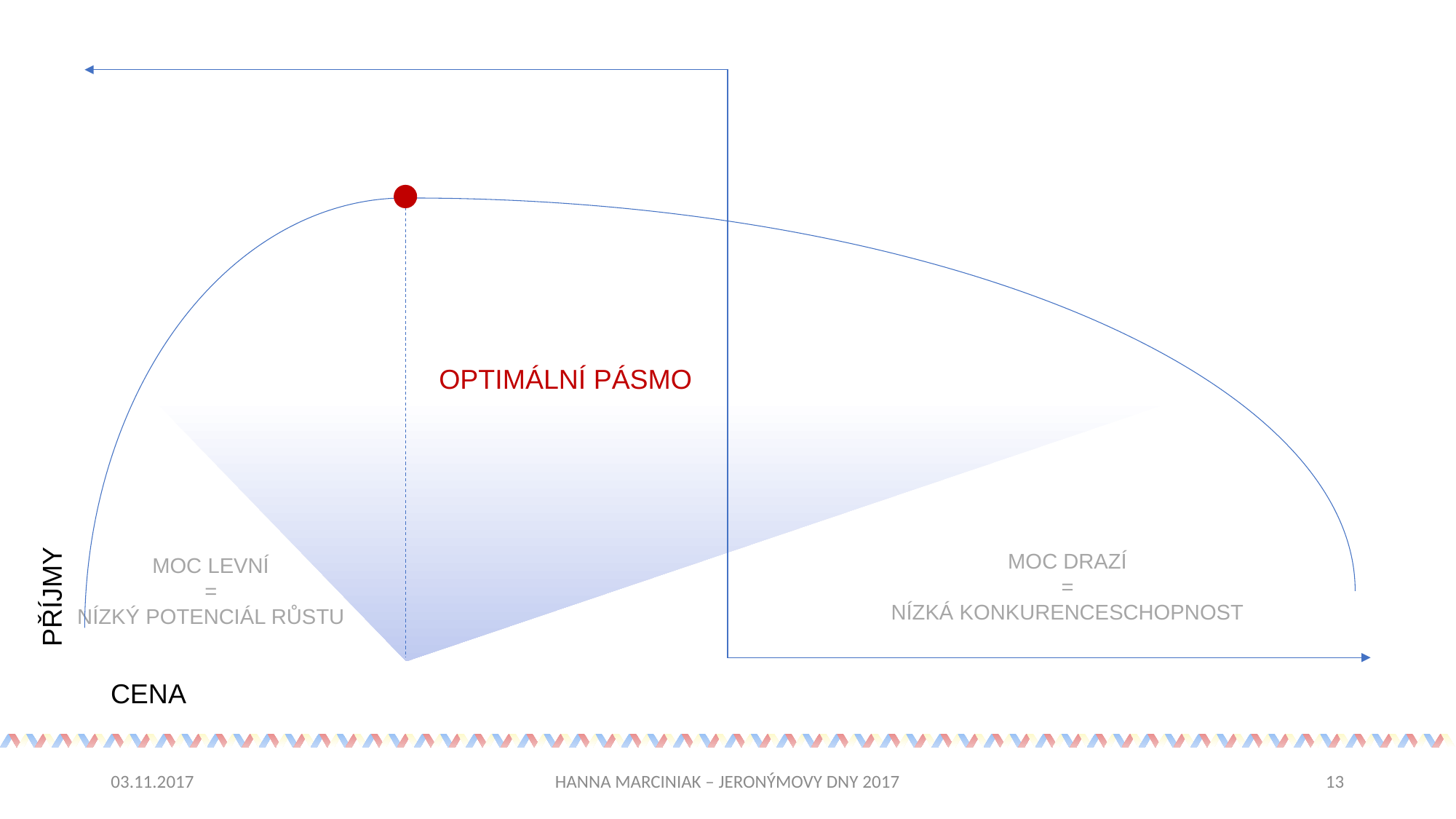

OPTIMÁLNÍ PÁSMO
PŘÍJMY
MOC DRAZÍ
=
NÍZKÁ KONKURENCESCHOPNOST
MOC LEVNÍ
=
NÍZKÝ POTENCIÁL RŮSTU
CENA
03.11.2017
HANNA MARCINIAK – JERONÝMOVY DNY 2017
13